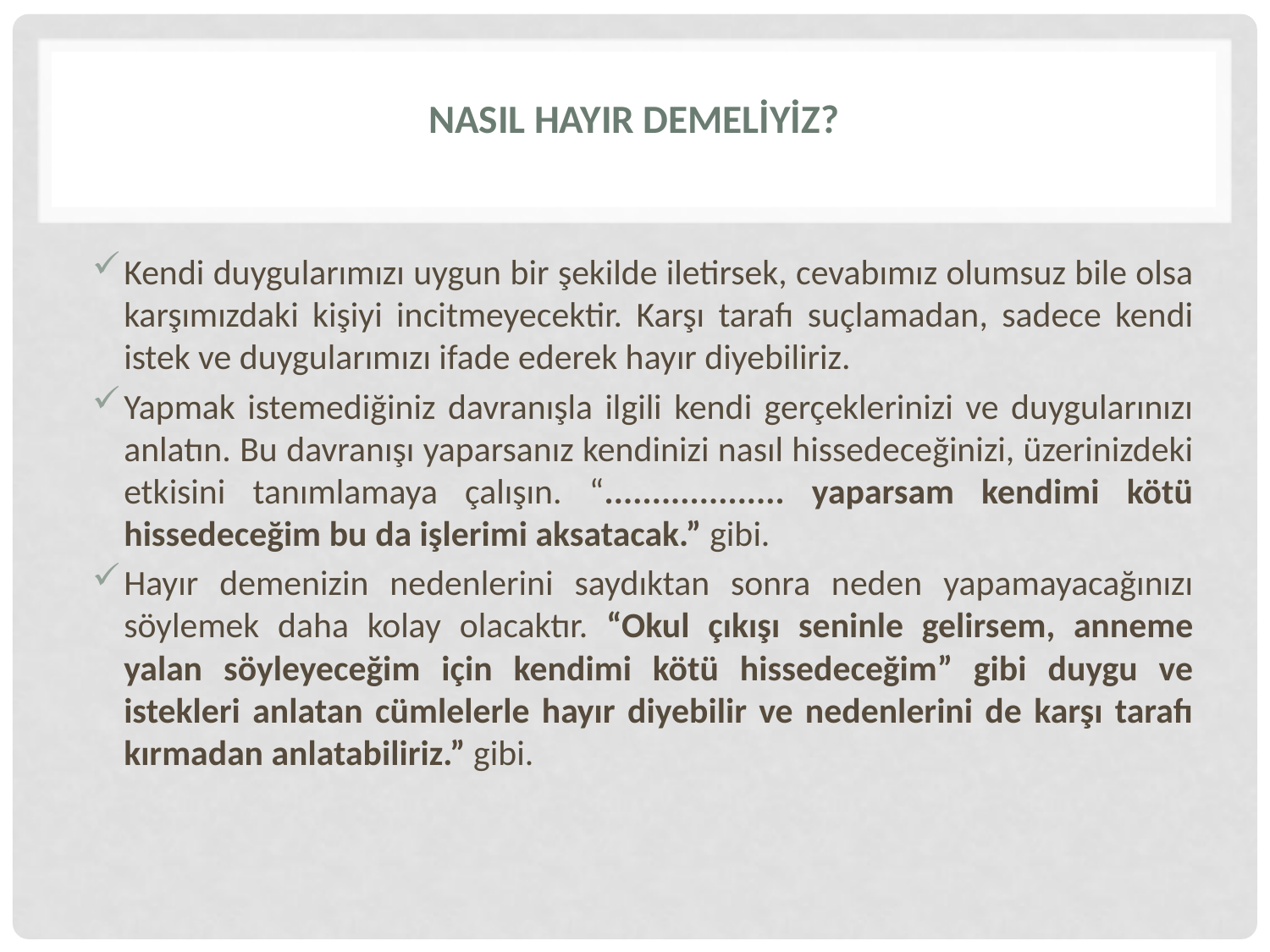

# NASIL HAYIR DEMELİYİZ?
Kendi duygularımızı uygun bir şekilde iletirsek, cevabımız olumsuz bile olsa karşımızdaki kişiyi incitmeyecektir. Karşı tarafı suçlamadan, sadece kendi istek ve duygularımızı ifade ederek hayır diyebiliriz.
Yapmak istemediğiniz davranışla ilgili kendi gerçeklerinizi ve duygularınızı anlatın. Bu davranışı yaparsanız kendinizi nasıl hissedeceğinizi, üzerinizdeki etkisini tanımlamaya çalışın. “................... yaparsam kendimi kötü hissedeceğim bu da işlerimi aksatacak.” gibi.
Hayır demenizin nedenlerini saydıktan sonra neden yapamayacağınızı söylemek daha kolay olacaktır. “Okul çıkışı seninle gelirsem, anneme yalan söyleyeceğim için kendimi kötü hissedeceğim” gibi duygu ve istekleri anlatan cümlelerle hayır diyebilir ve nedenlerini de karşı tarafı kırmadan anlatabiliriz.” gibi.